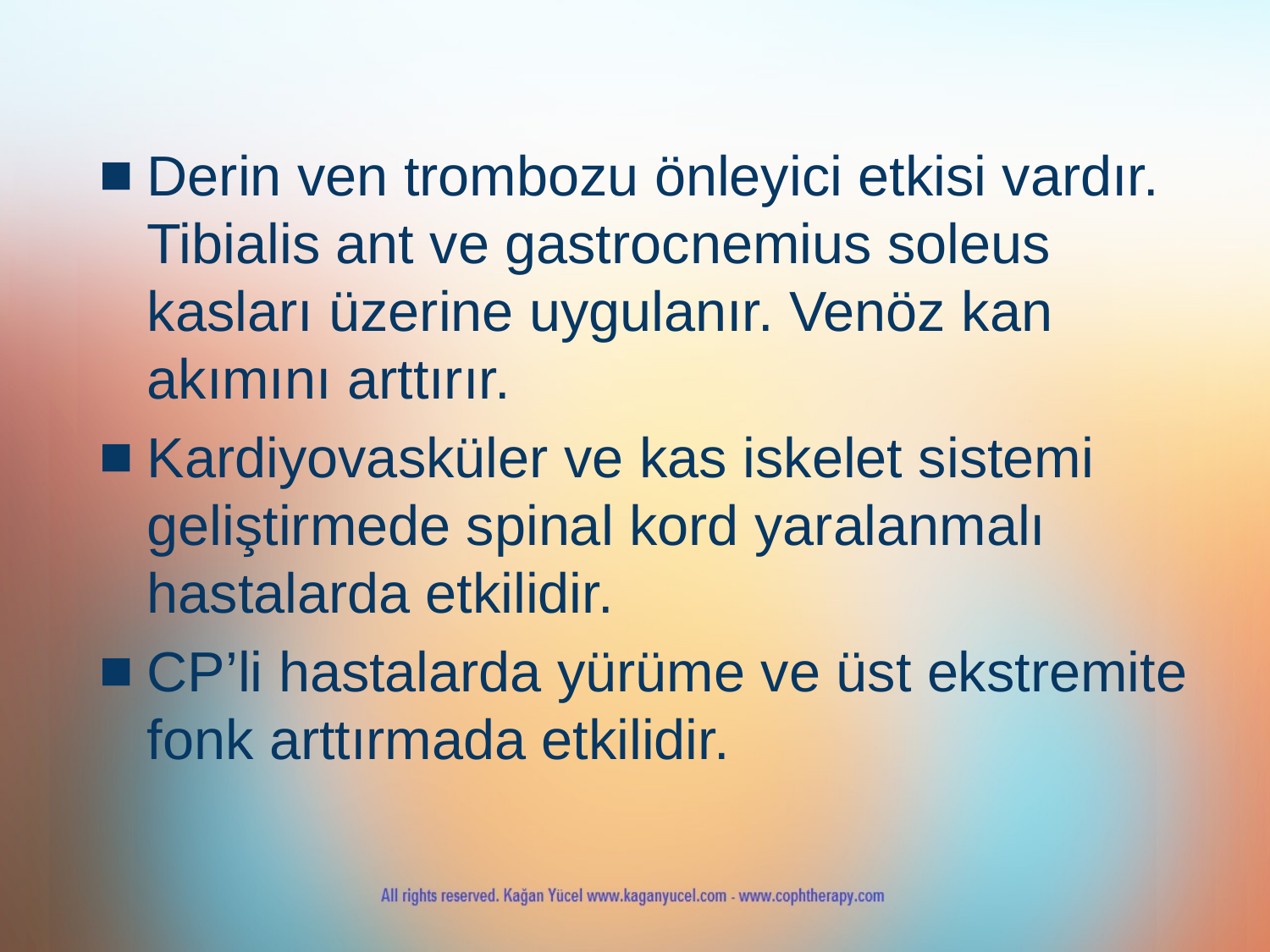

Derin ven trombozu önleyici etkisi vardır. Tibialis ant ve gastrocnemius soleus kasları üzerine uygulanır. Venöz kan akımını arttırır.
Kardiyovasküler ve kas iskelet sistemi geliştirmede spinal kord yaralanmalı hastalarda etkilidir.
CP’li hastalarda yürüme ve üst ekstremite fonk arttırmada etkilidir.